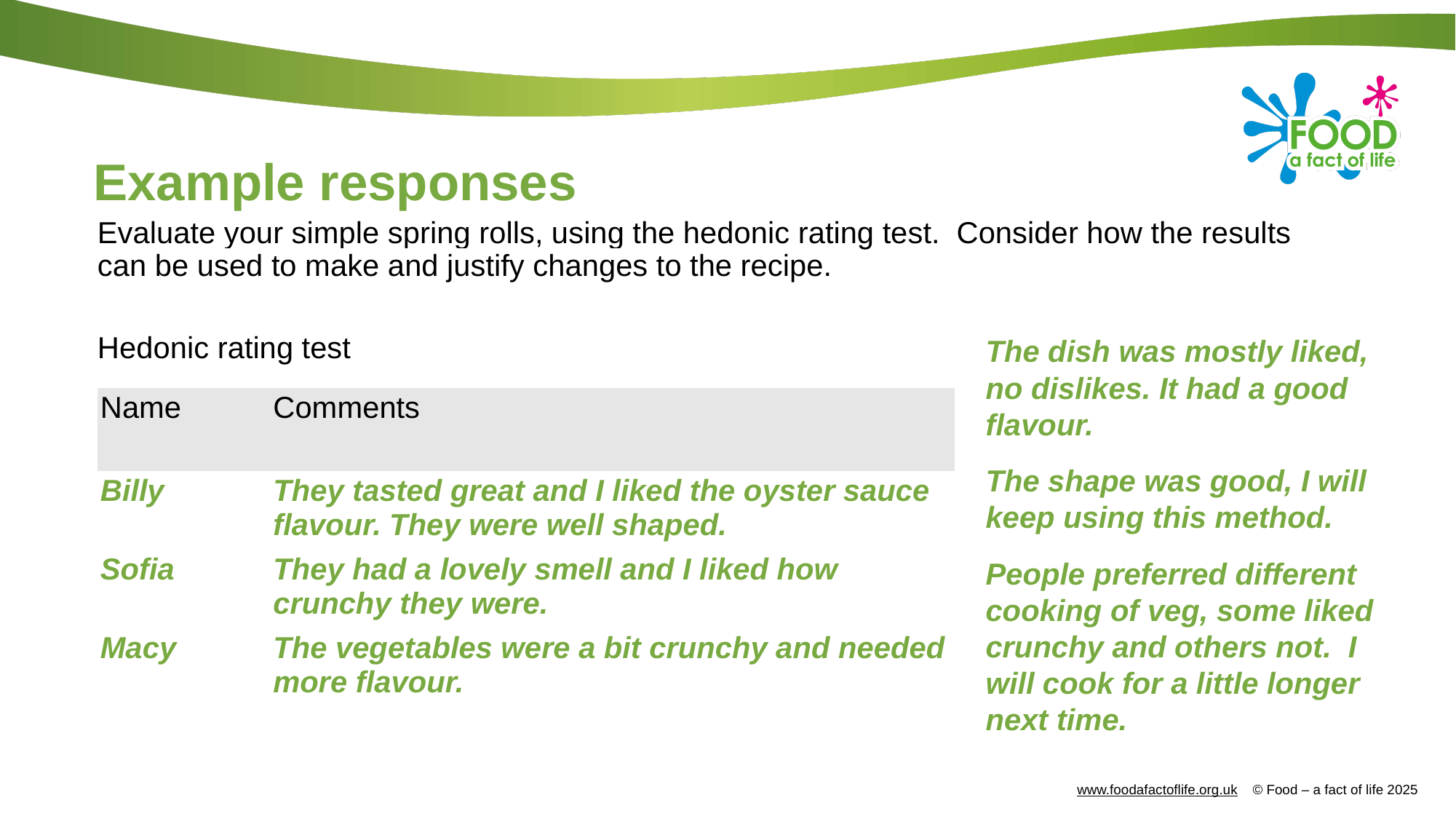

Example responses
Evaluate your simple spring rolls, using the hedonic rating test.  Consider how the results can be used to make and justify changes to the recipe.
Hedonic rating test
The dish was mostly liked, no dislikes. It had a good flavour.
The shape was good, I will keep using this method.
People preferred different cooking of veg, some liked crunchy and others not.  I will cook for a little longer next time.
| Name | Comments |
| --- | --- |
| Billy | They tasted great and I liked the oyster sauce flavour. They were well shaped. |
| Sofia | They had a lovely smell and I liked how crunchy they were. |
| Macy | The vegetables were a bit crunchy and needed more flavour. |